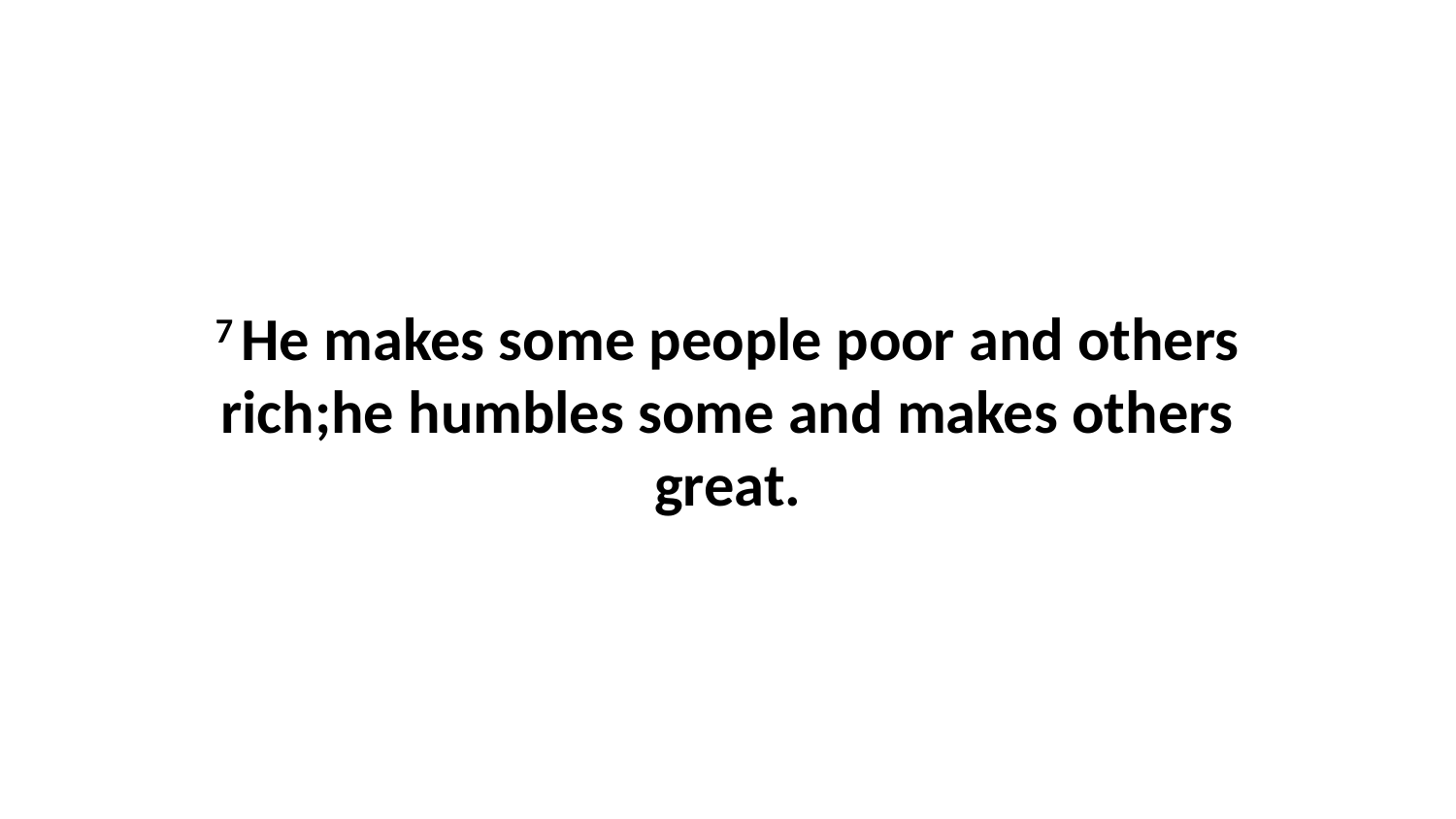

7 He makes some people poor and others rich;he humbles some and makes others great.